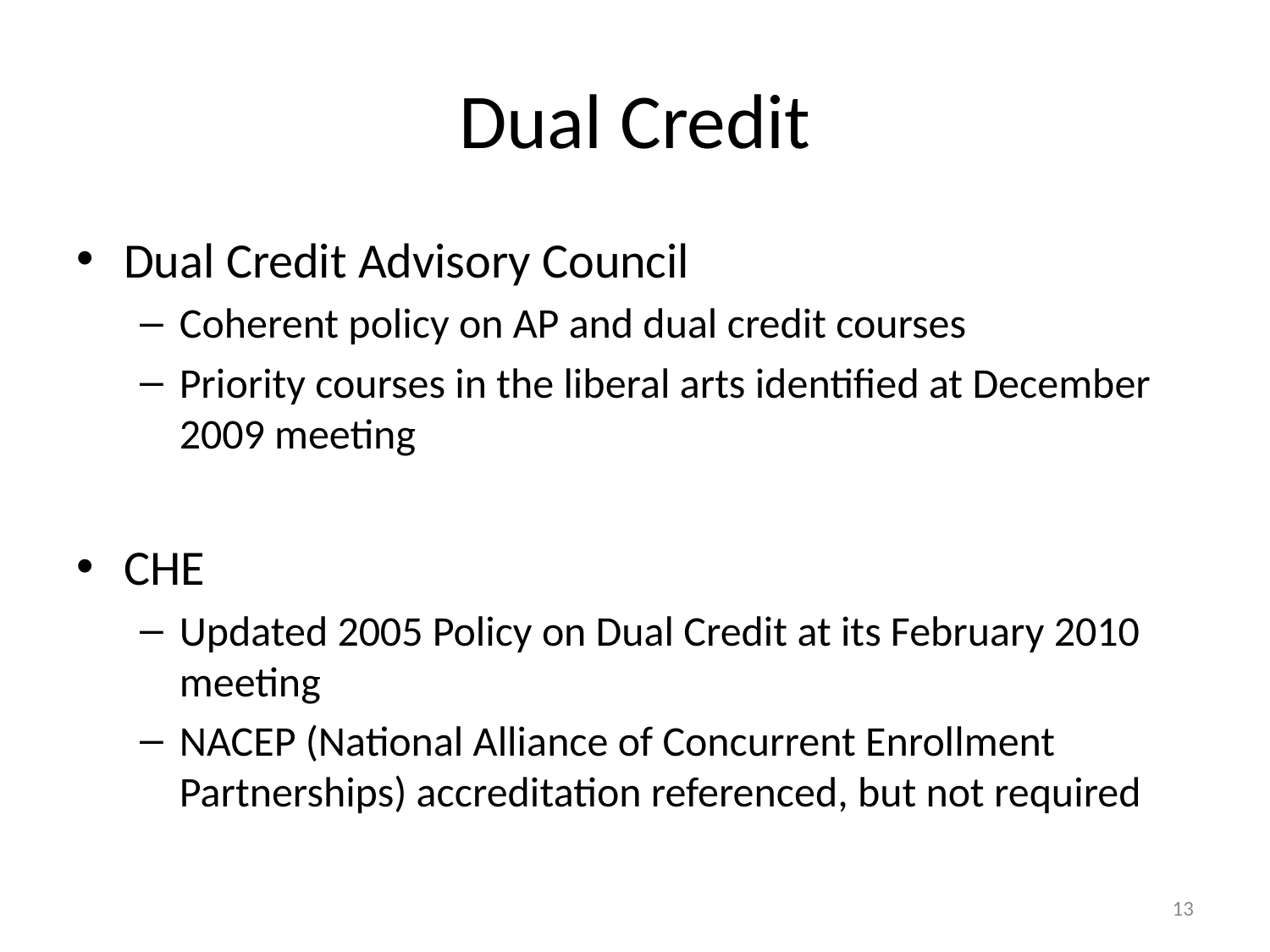

# Dual Credit
Dual Credit Advisory Council
Coherent policy on AP and dual credit courses
Priority courses in the liberal arts identified at December 2009 meeting

CHE
Updated 2005 Policy on Dual Credit at its February 2010 meeting
NACEP (National Alliance of Concurrent Enrollment Partnerships) accreditation referenced, but not required
13